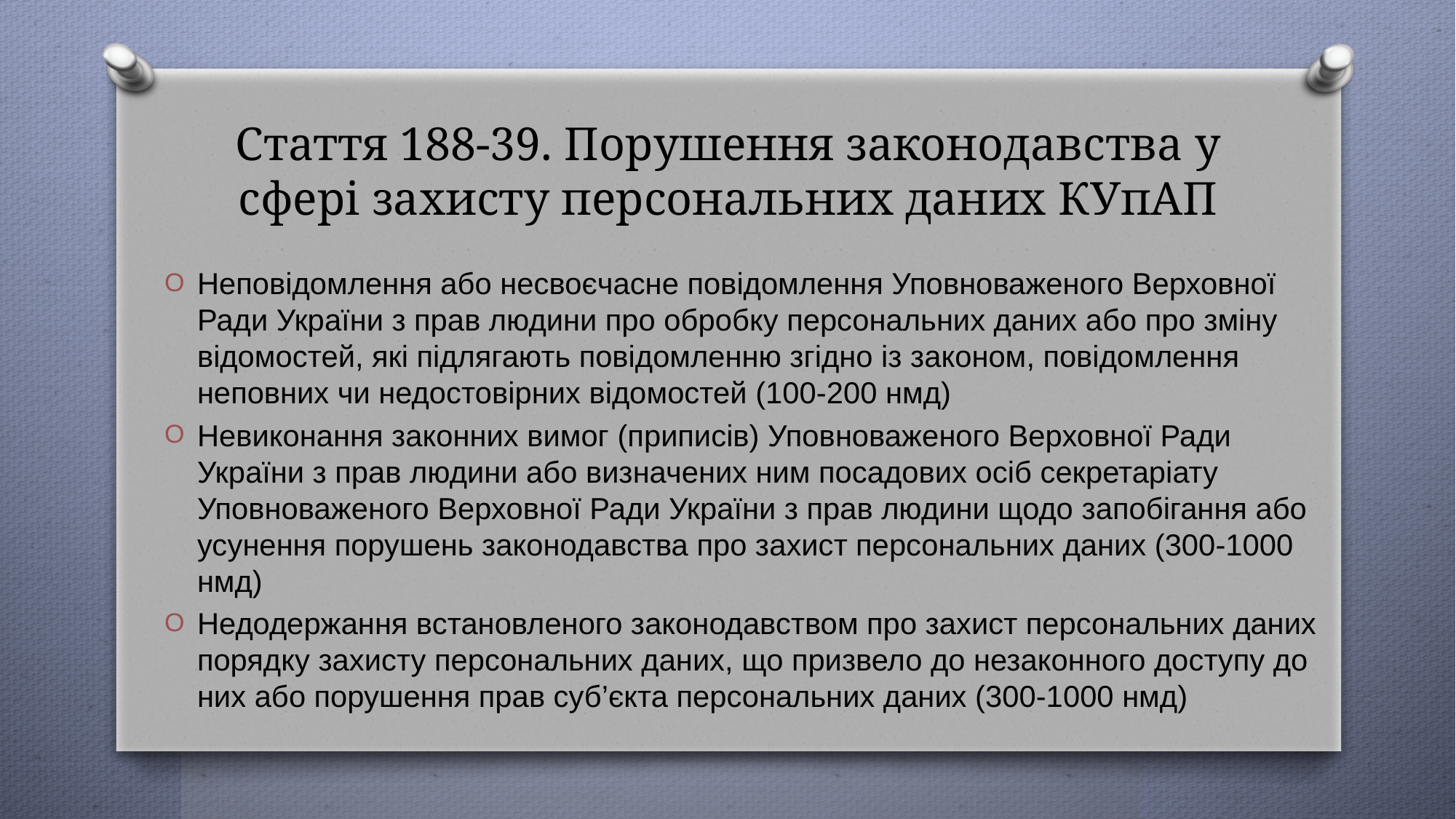

# Стаття 188-39. Порушення законодавства у сфері захисту персональних даних КУпАП
Неповідомлення або несвоєчасне повідомлення Уповноваженого Верховної Ради України з прав людини про обробку персональних даних або про зміну відомостей, які підлягають повідомленню згідно із законом, повідомлення неповних чи недостовірних відомостей (100-200 нмд)
Невиконання законних вимог (приписів) Уповноваженого Верховної Ради України з прав людини або визначених ним посадових осіб секретаріату Уповноваженого Верховної Ради України з прав людини щодо запобігання або усунення порушень законодавства про захист персональних даних (300-1000 нмд)
Недодержання встановленого законодавством про захист персональних даних порядку захисту персональних даних, що призвело до незаконного доступу до них або порушення прав суб’єкта персональних даних (300-1000 нмд)